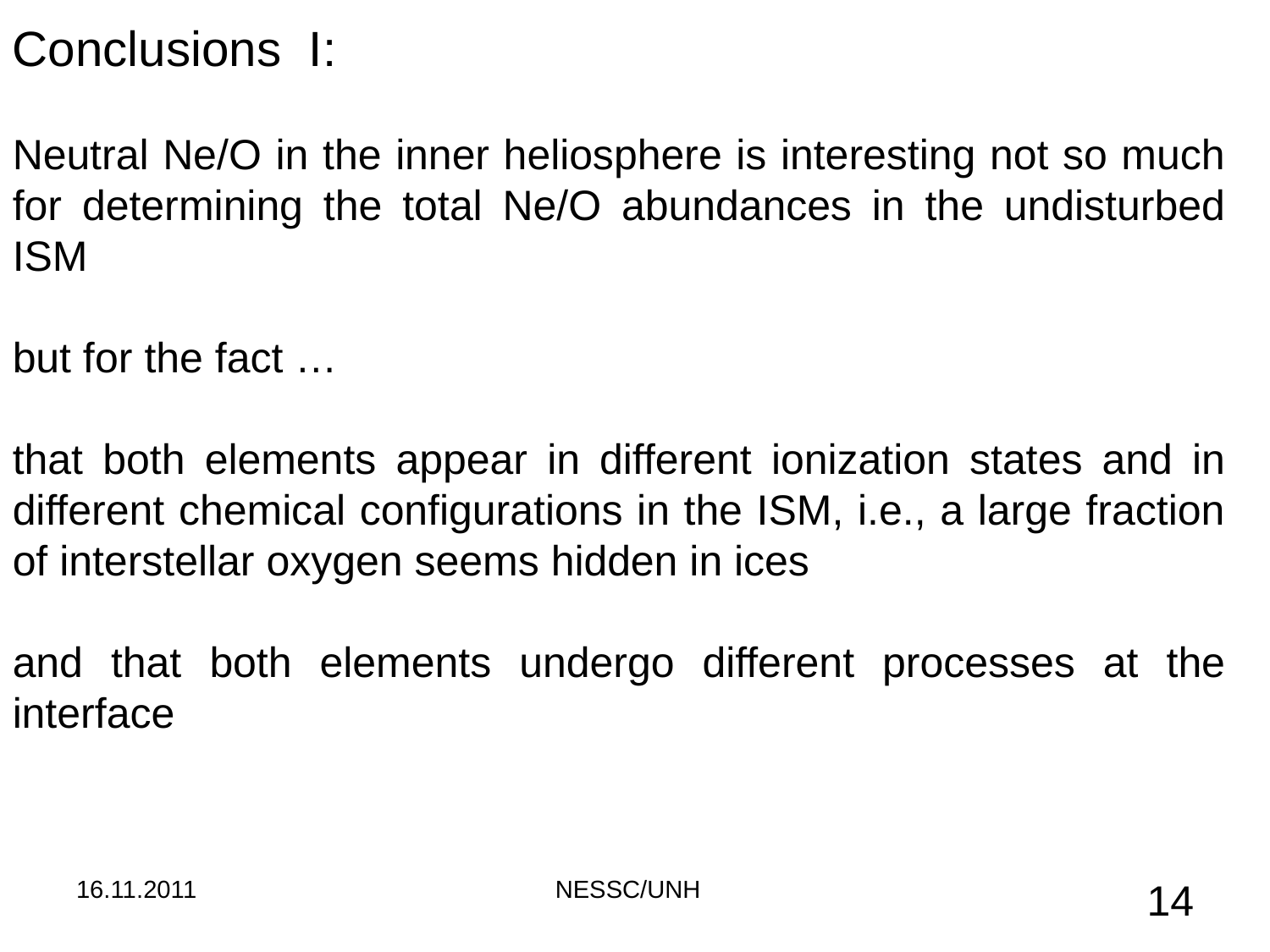

Conclusions  I:

Neutral Ne/O in the inner heliosphere is interesting not so much for determining the total Ne/O abundances in the undisturbed ISM

but for the fact …

that both elements appear in different ionization states and in different chemical configurations in the ISM, i.e., a large fraction of interstellar oxygen seems hidden in ices

and that both elements undergo different processes at the interface
16.11.2011
NESSC/UNH
14